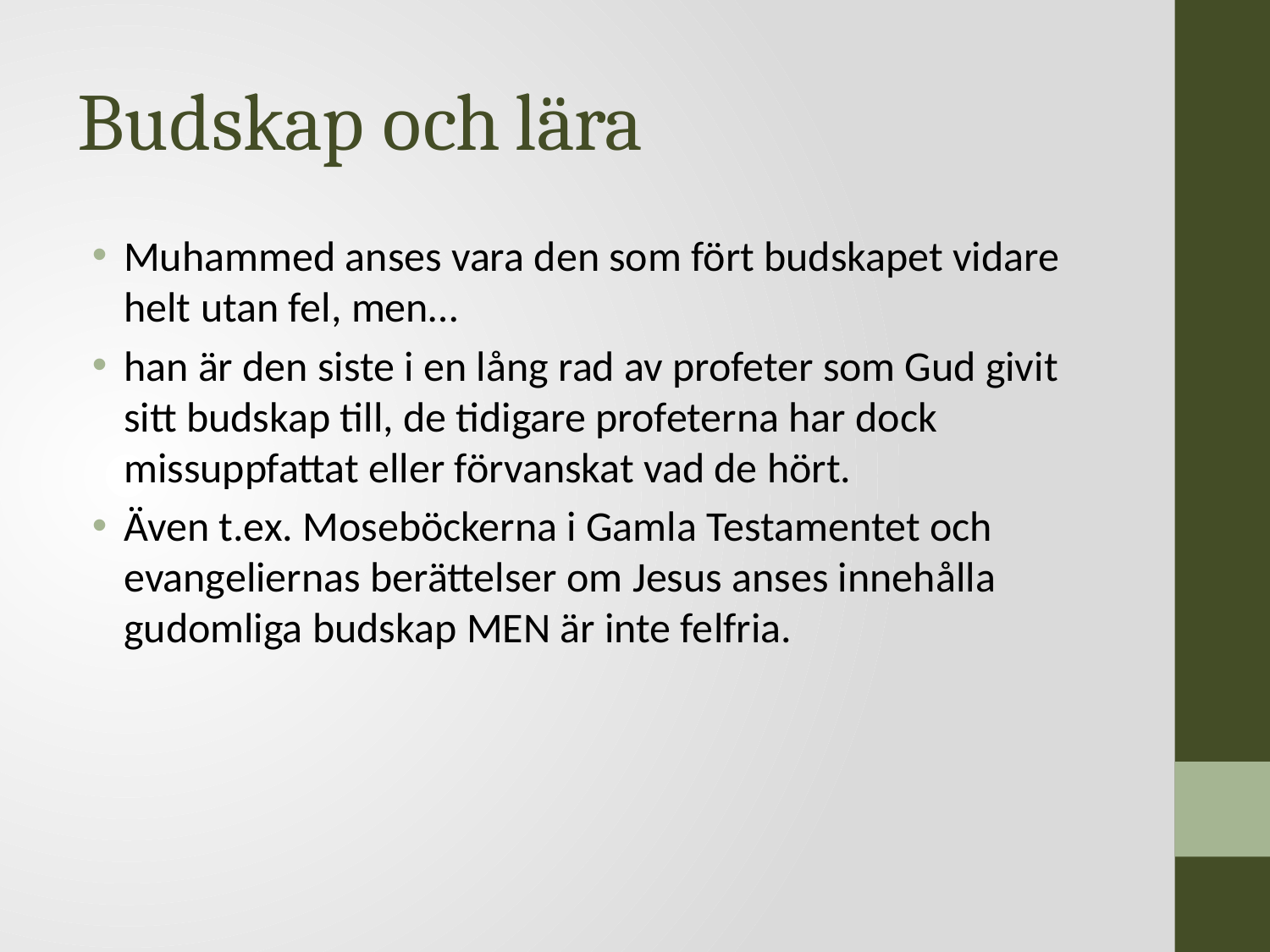

# Budskap och lära
Muhammed anses vara den som fört budskapet vidare helt utan fel, men…
han är den siste i en lång rad av profeter som Gud givit sitt budskap till, de tidigare profeterna har dock missuppfattat eller förvanskat vad de hört.
Även t.ex. Moseböckerna i Gamla Testamentet och evangeliernas berättelser om Jesus anses innehålla gudomliga budskap MEN är inte felfria.